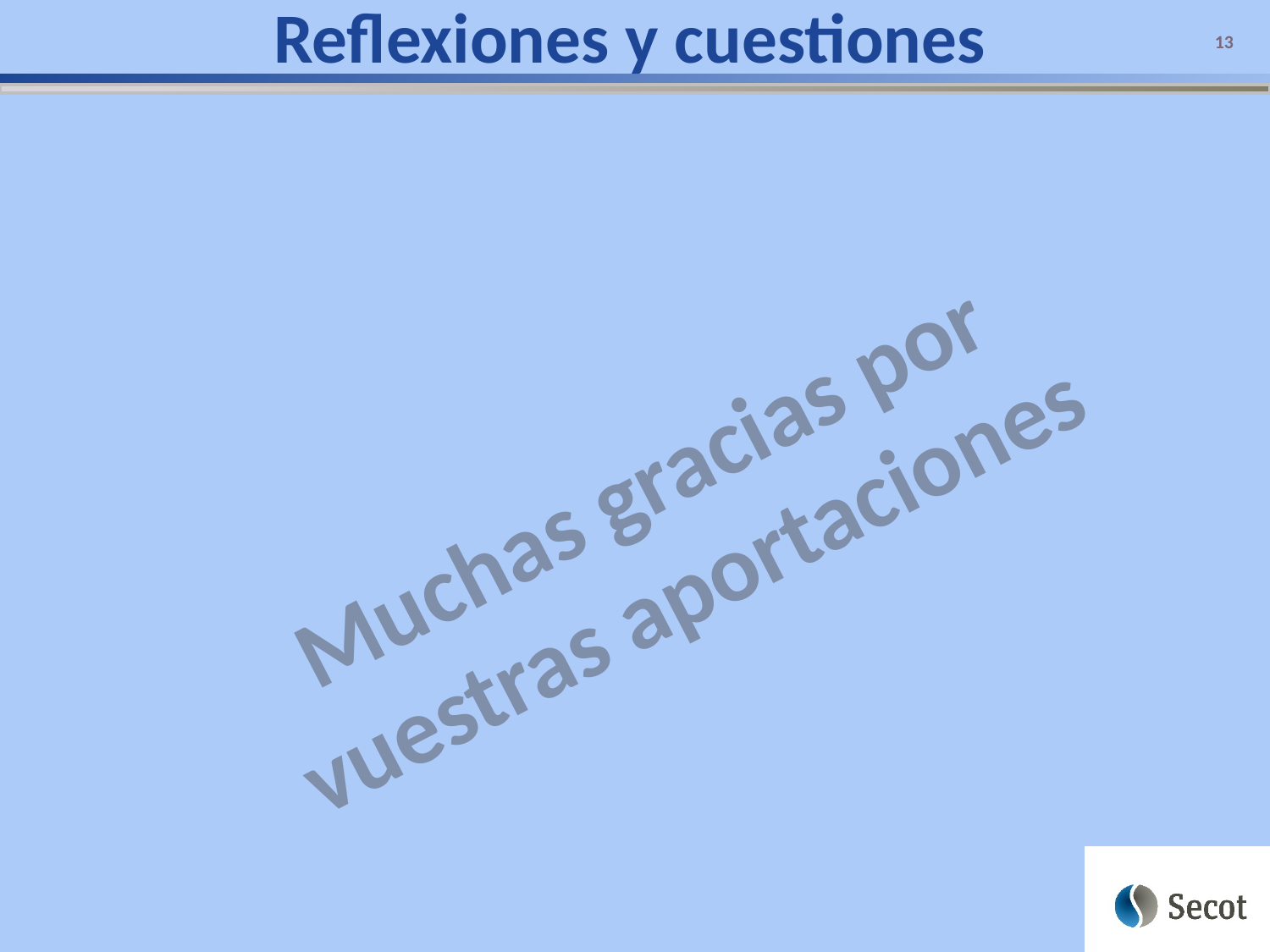

# Reflexiones y cuestiones
13

Muchas gracias por vuestras aportaciones